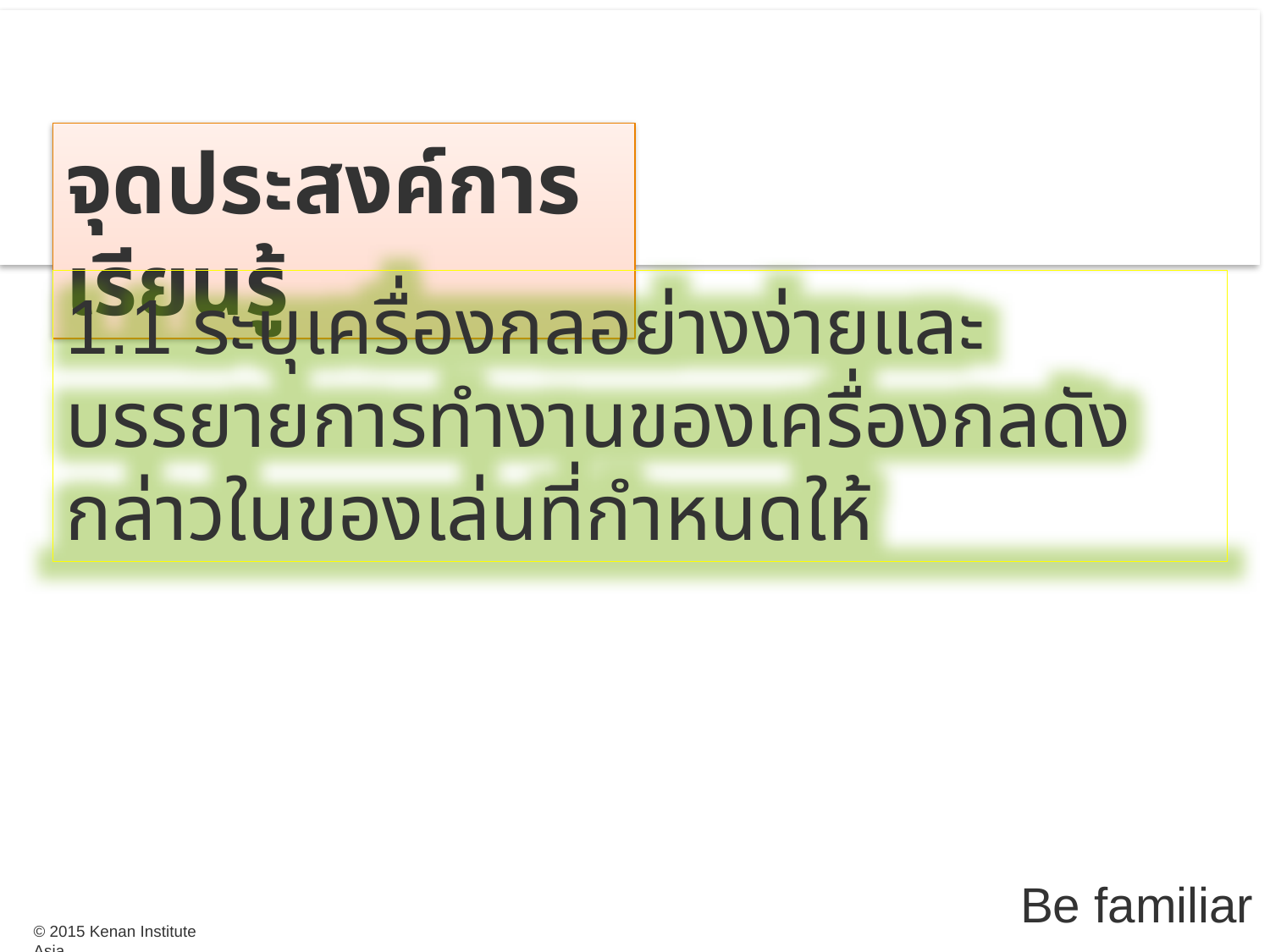

จุดประสงค์การเรียนรู้
1.1	ระบุเครื่องกลอย่างง่ายและบรรยายการทำงานของเครื่องกลดังกล่าวในของเล่นที่กำหนดให้
Be familiar